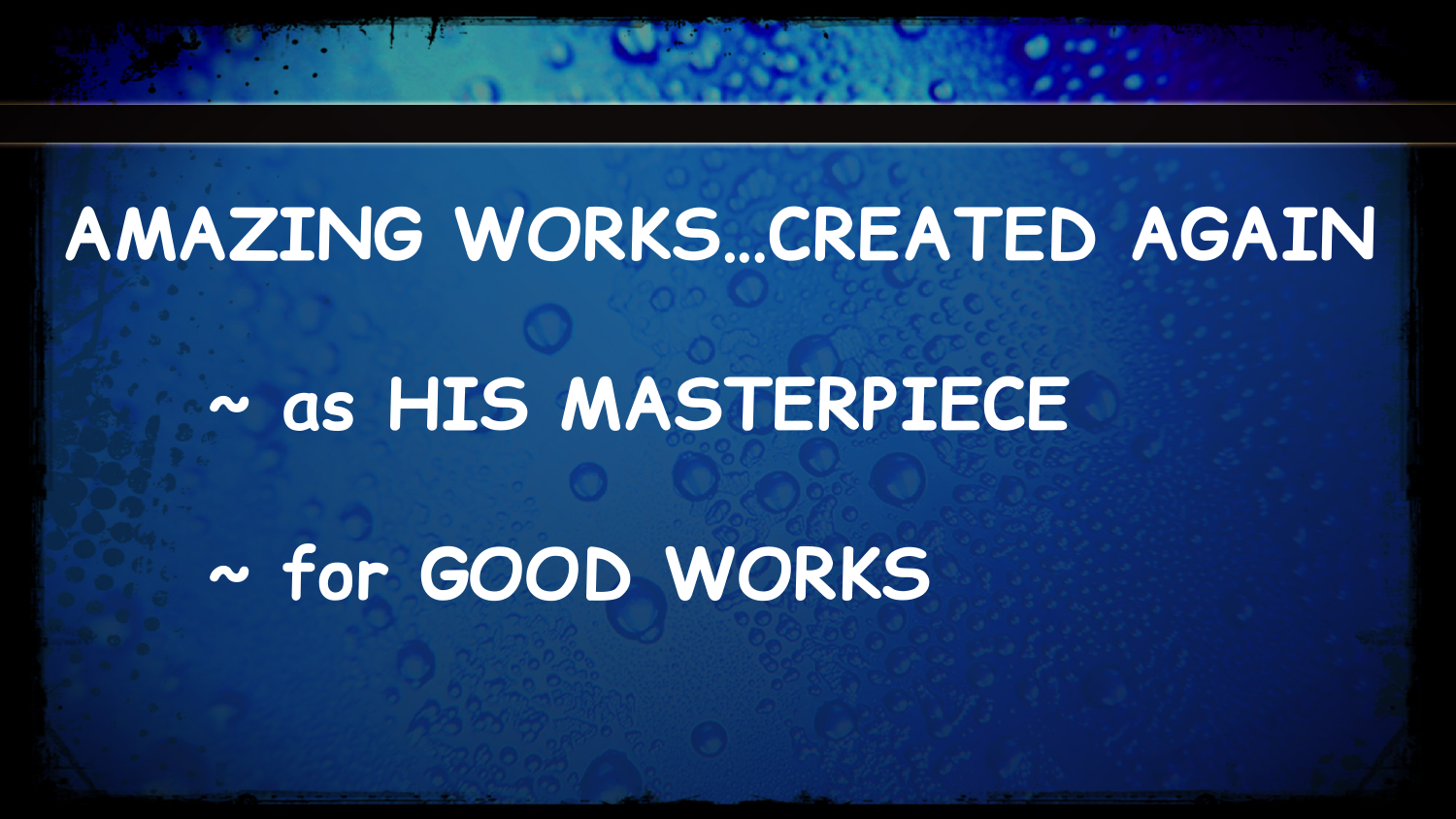

Amazing works…Created Again

	~ as His Masterpiece

	~ for Good Works
#